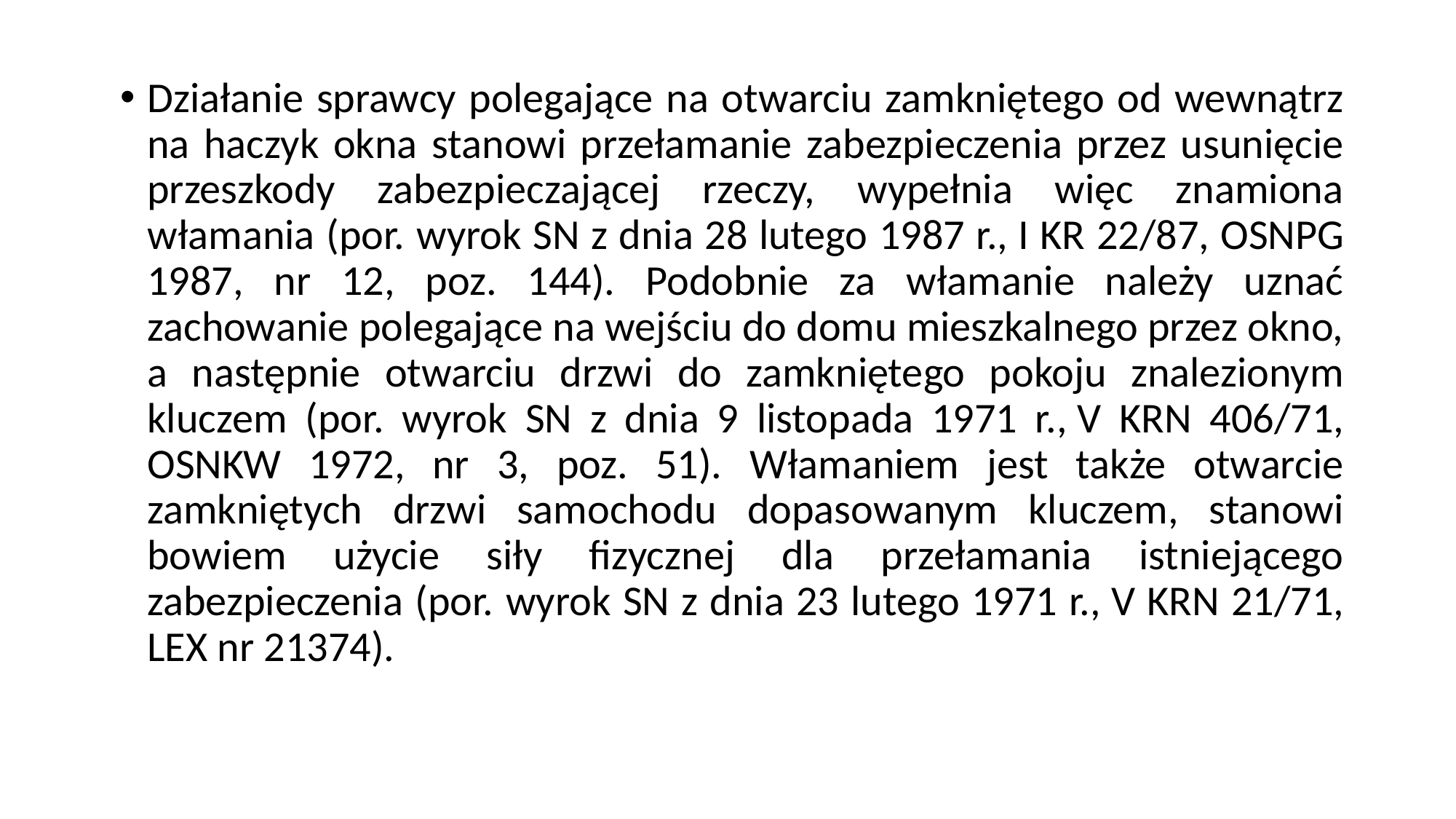

Działanie sprawcy polegające na otwarciu zamkniętego od wewnątrz na haczyk okna stanowi przełamanie zabezpieczenia przez usunięcie przeszkody zabezpieczającej rzeczy, wypełnia więc znamiona włamania (por. wyrok SN z dnia 28 lutego 1987 r., I KR 22/87, OSNPG 1987, nr 12, poz. 144). Podobnie za włamanie należy uznać zachowanie polegające na wejściu do domu mieszkalnego przez okno, a następnie otwarciu drzwi do zamkniętego pokoju znalezionym kluczem (por. wyrok SN z dnia 9 listopada 1971 r., V KRN 406/71, OSNKW 1972, nr 3, poz. 51). Włamaniem jest także otwarcie zamkniętych drzwi samochodu dopasowanym kluczem, stanowi bowiem użycie siły fizycznej dla przełamania istniejącego zabezpieczenia (por. wyrok SN z dnia 23 lutego 1971 r., V KRN 21/71, LEX nr 21374).